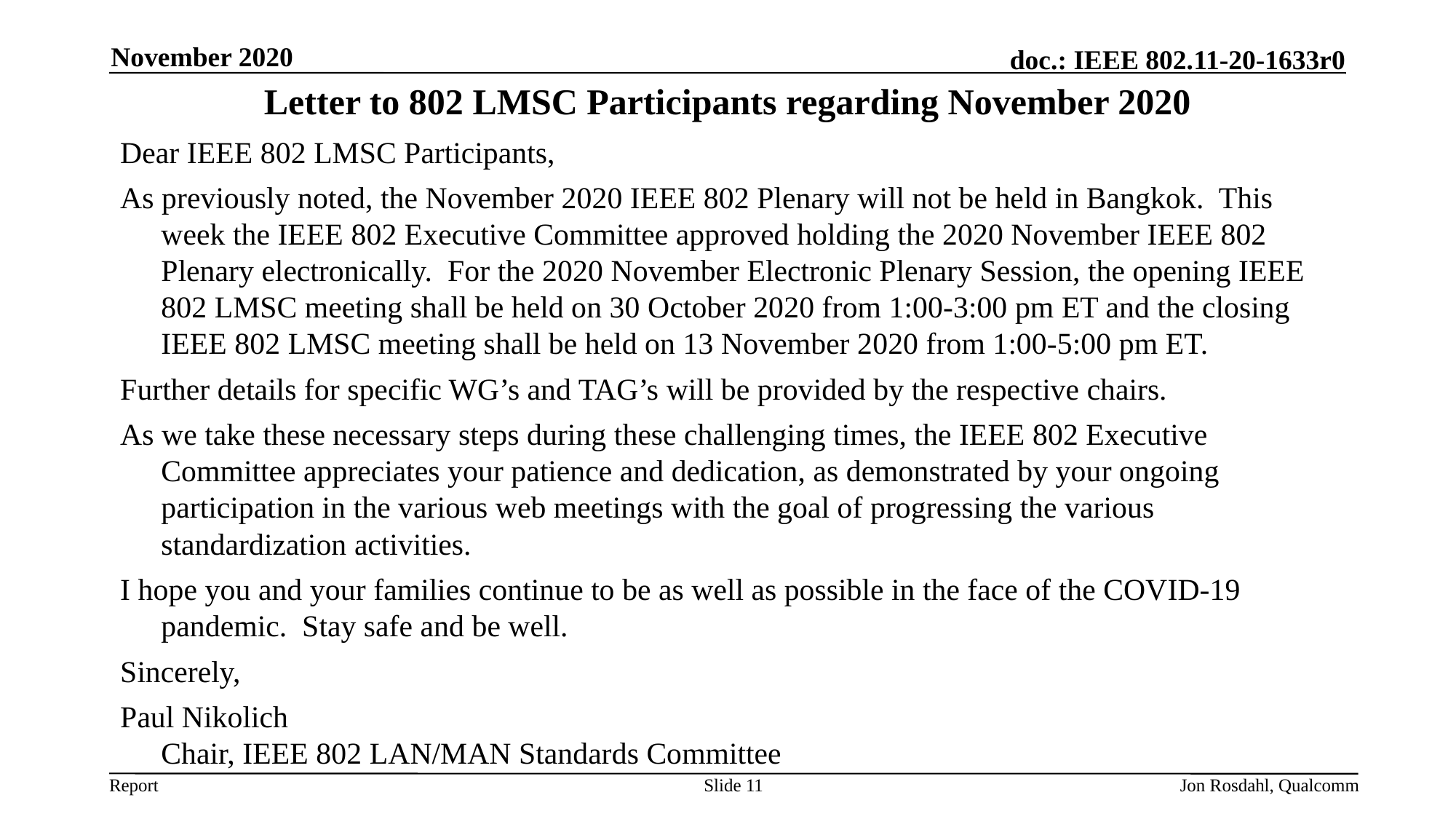

November 2020
# Letter to 802 LMSC Participants regarding November 2020
Dear IEEE 802 LMSC Participants,
As previously noted, the November 2020 IEEE 802 Plenary will not be held in Bangkok.  This week the IEEE 802 Executive Committee approved holding the 2020 November IEEE 802 Plenary electronically.  For the 2020 November Electronic Plenary Session, the opening IEEE 802 LMSC meeting shall be held on 30 October 2020 from 1:00-3:00 pm ET and the closing IEEE 802 LMSC meeting shall be held on 13 November 2020 from 1:00-5:00 pm ET.
Further details for specific WG’s and TAG’s will be provided by the respective chairs.
As we take these necessary steps during these challenging times, the IEEE 802 Executive Committee appreciates your patience and dedication, as demonstrated by your ongoing participation in the various web meetings with the goal of progressing the various standardization activities.
I hope you and your families continue to be as well as possible in the face of the COVID-19 pandemic.  Stay safe and be well.
Sincerely,
Paul Nikolich
Chair, IEEE 802 LAN/MAN Standards Committee
Slide 11
Jon Rosdahl, Qualcomm